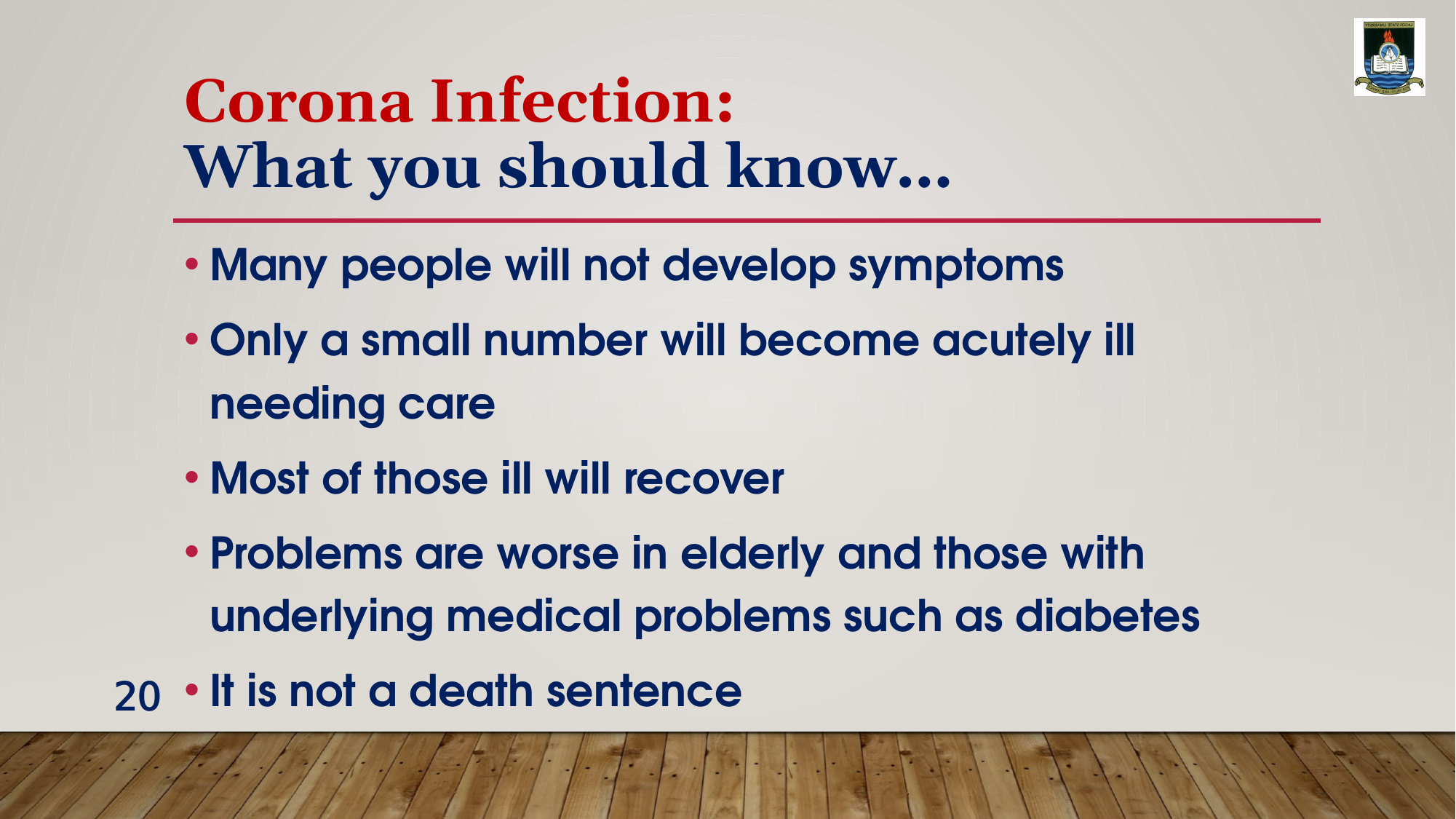

# Corona Infection: What you should know…
Many people will not develop symptoms
Only a small number will become acutely ill needing care
Most of those ill will recover
Problems are worse in elderly and those with underlying medical problems such as diabetes
It is not a death sentence
20